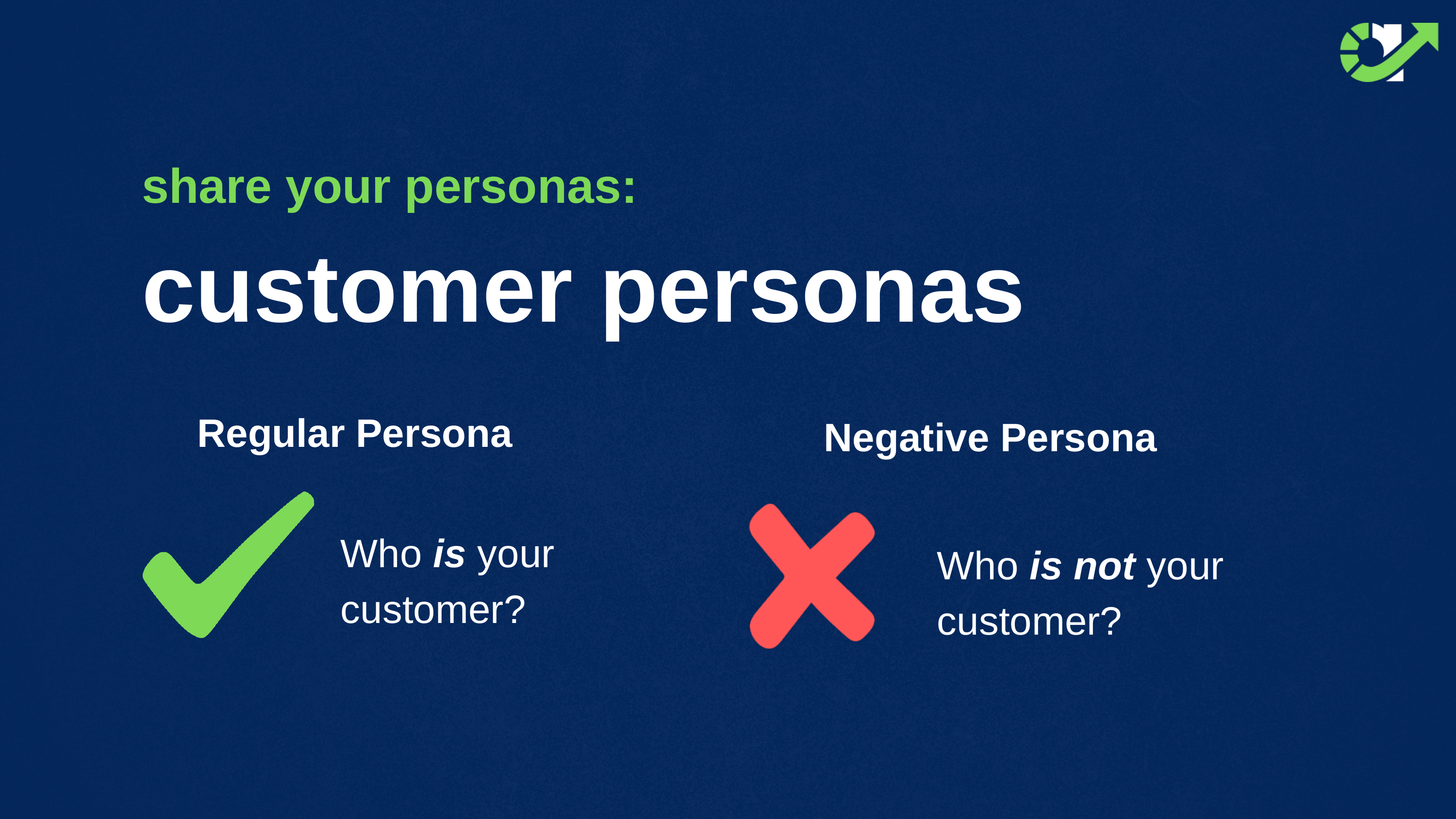

share your personas:
customer personas
Regular Persona
Negative Persona

Who is your customer?
Who is not your customer?